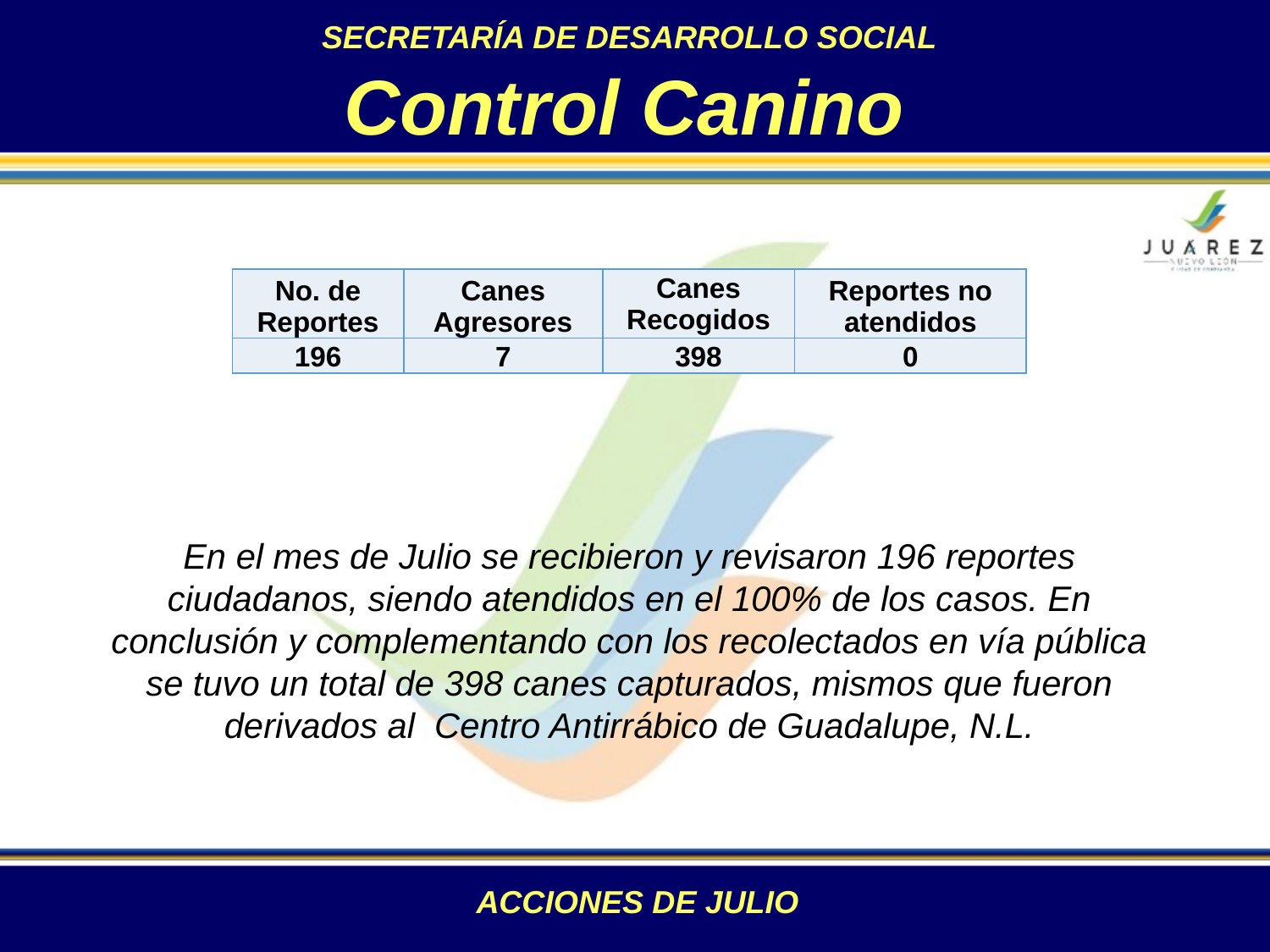

SECRETARÍA DE DESARROLLO SOCIAL
Control Canino
| No. de Reportes | Canes Agresores | Canes Recogidos | Reportes no atendidos |
| --- | --- | --- | --- |
| 196 | 7 | 398 | 0 |
En el mes de Julio se recibieron y revisaron 196 reportes ciudadanos, siendo atendidos en el 100% de los casos. En conclusión y complementando con los recolectados en vía pública se tuvo un total de 398 canes capturados, mismos que fueron derivados al  Centro Antirrábico de Guadalupe, N.L.

ACCIONES DE JULIO